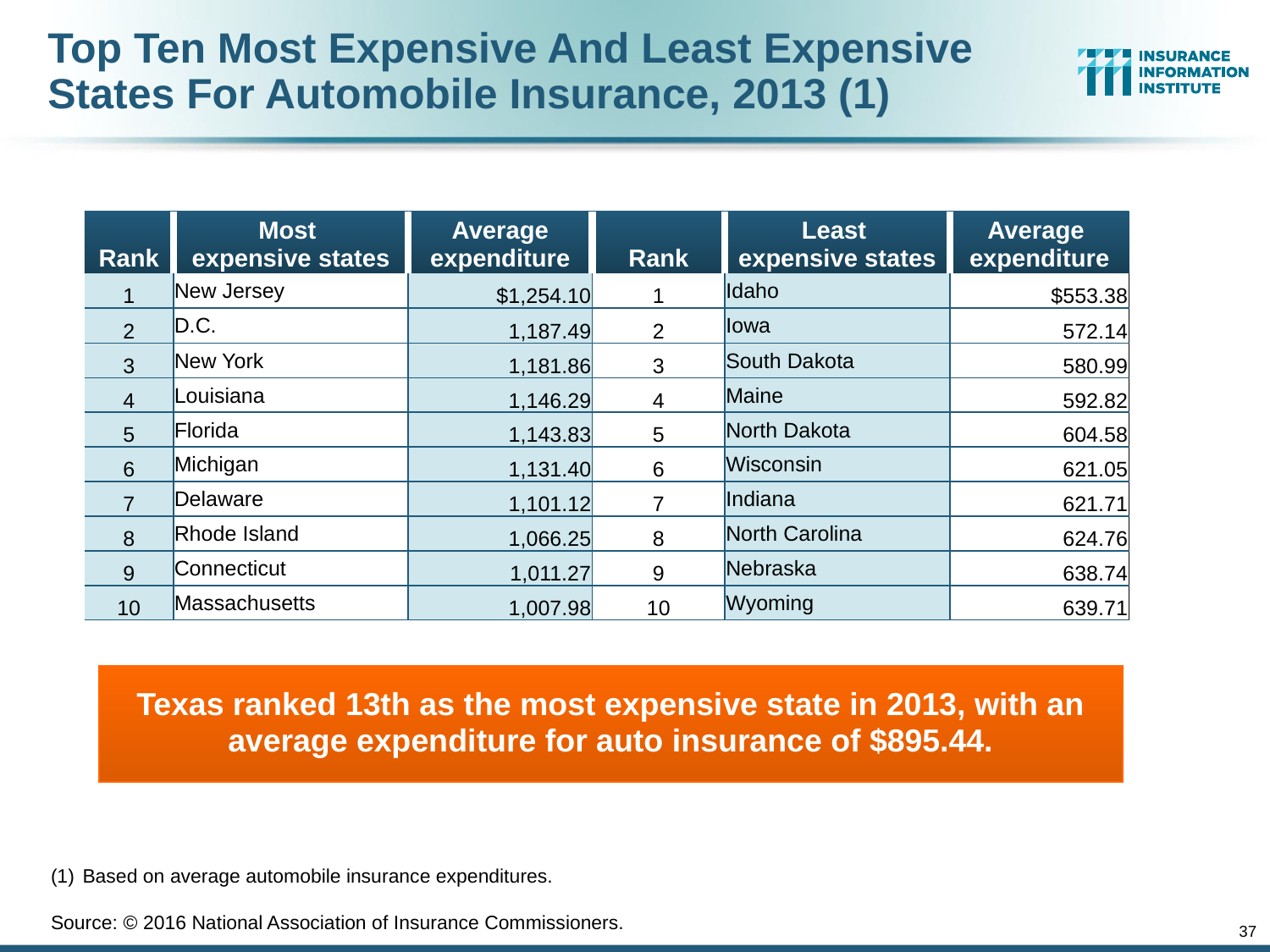

# Top Ten Most Expensive And Least Expensive States For Automobile Insurance, 2013 (1)
| Rank | Most expensive states | Average expenditure | Rank | Least expensive states | Average expenditure |
| --- | --- | --- | --- | --- | --- |
| 1 | New Jersey | $1,254.10 | 1 | Idaho | $553.38 |
| 2 | D.C. | 1,187.49 | 2 | Iowa | 572.14 |
| 3 | New York | 1,181.86 | 3 | South Dakota | 580.99 |
| 4 | Louisiana | 1,146.29 | 4 | Maine | 592.82 |
| 5 | Florida | 1,143.83 | 5 | North Dakota | 604.58 |
| 6 | Michigan | 1,131.40 | 6 | Wisconsin | 621.05 |
| 7 | Delaware | 1,101.12 | 7 | Indiana | 621.71 |
| 8 | Rhode Island | 1,066.25 | 8 | North Carolina | 624.76 |
| 9 | Connecticut | 1,011.27 | 9 | Nebraska | 638.74 |
| 10 | Massachusetts | 1,007.98 | 10 | Wyoming | 639.71 |
Texas ranked 13th as the most expensive state in 2013, with an average expenditure for auto insurance of $895.44.
Based on average automobile insurance expenditures.

Source: © 2016 National Association of Insurance Commissioners.
37